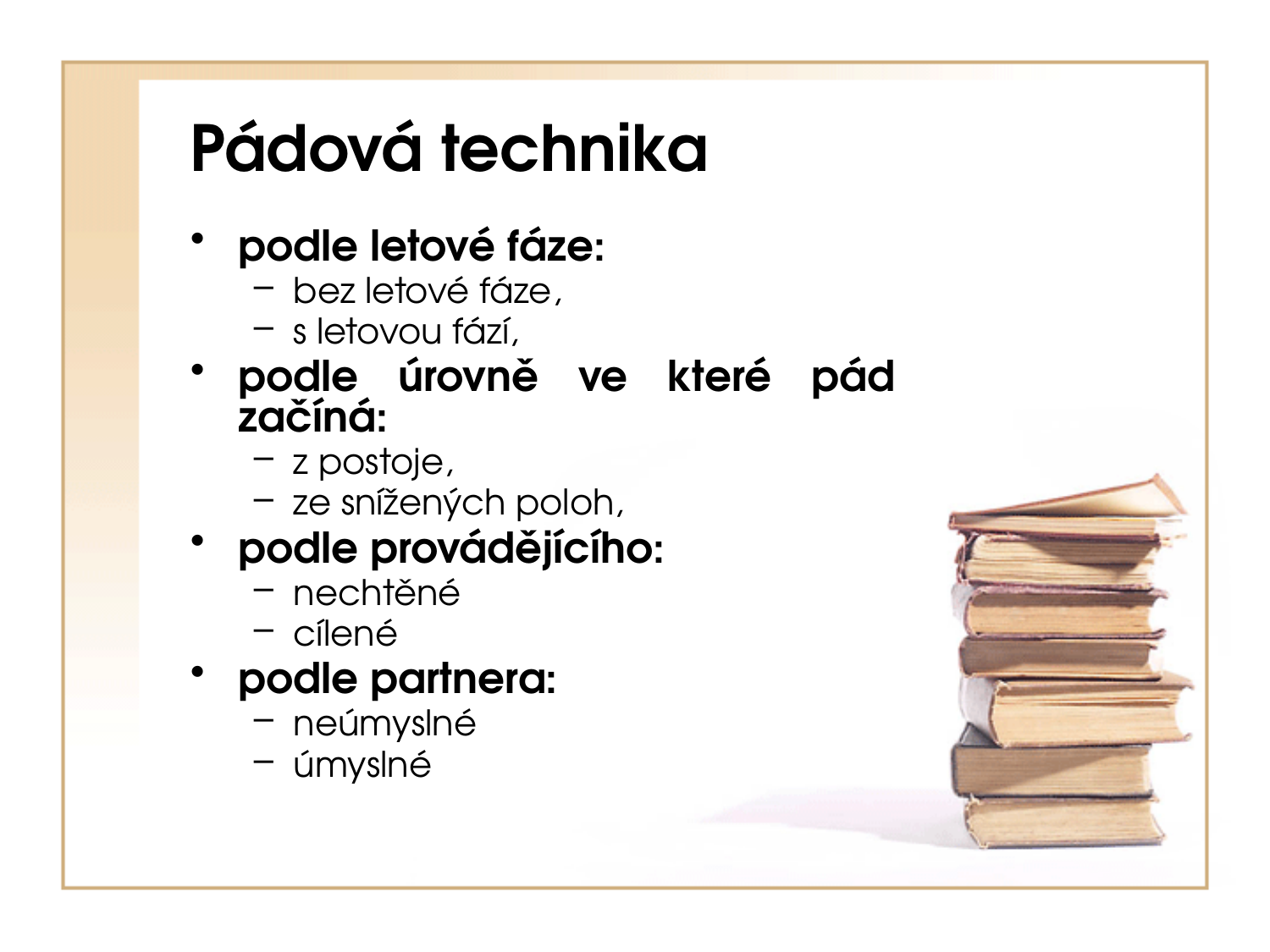

# Pádová technika
podle letové fáze:
bez letové fáze,
s letovou fází,
podle úrovně ve které pád začíná:
z postoje,
ze snížených poloh,
podle provádějícího:
nechtěné
cílené
podle partnera:
neúmyslné
úmyslné